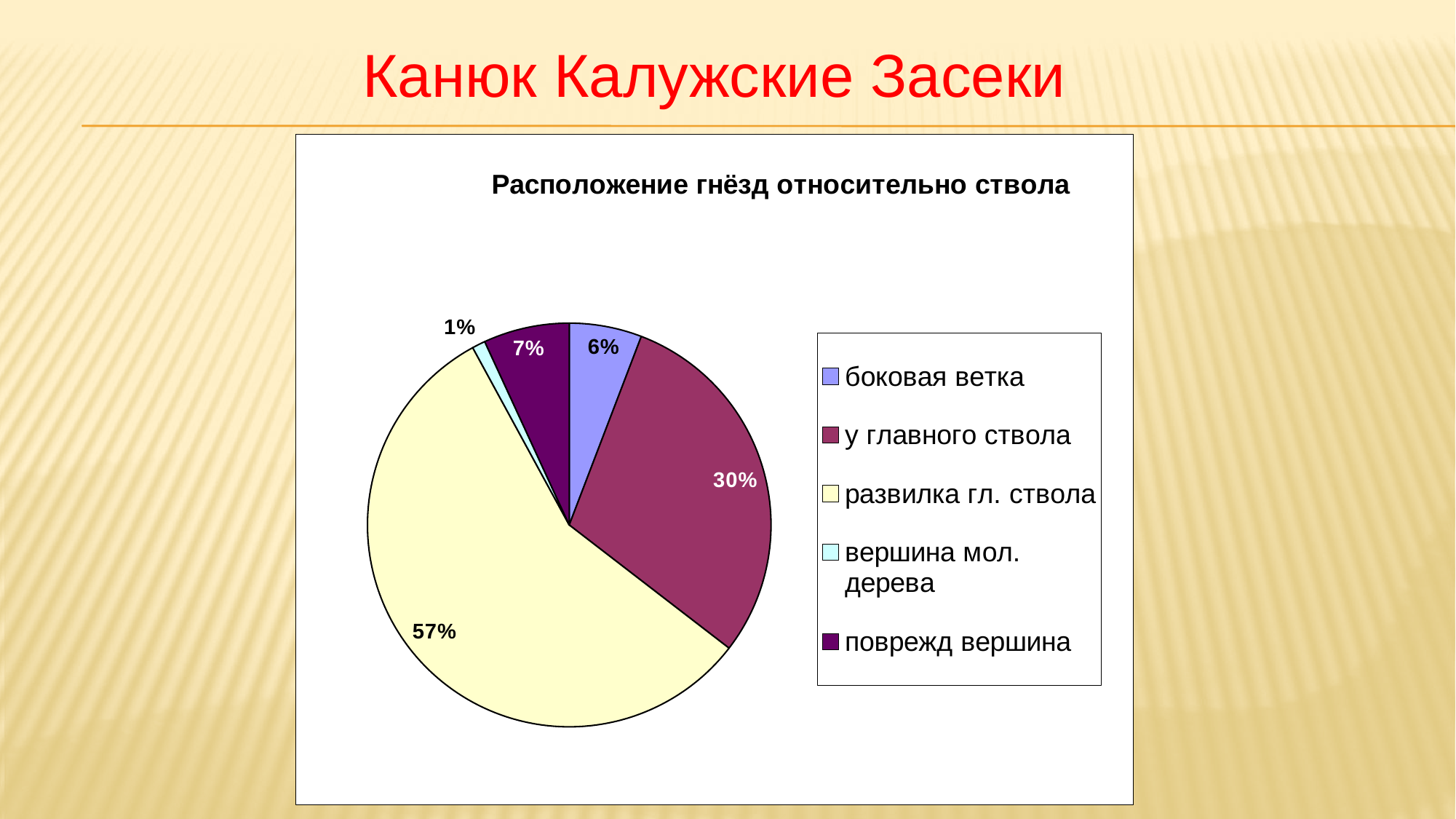

Канюк Калужские Засеки

### Chart: Расположение гнёзд относительно ствола

| Category |  |
|---|---|
| боковая ветка | 11.0 |
| у главного ствола | 56.0 |
| развилка гл. ствола | 107.0 |
| вершина мол. дерева | 2.0 |
| поврежд вершина | 13.0 |